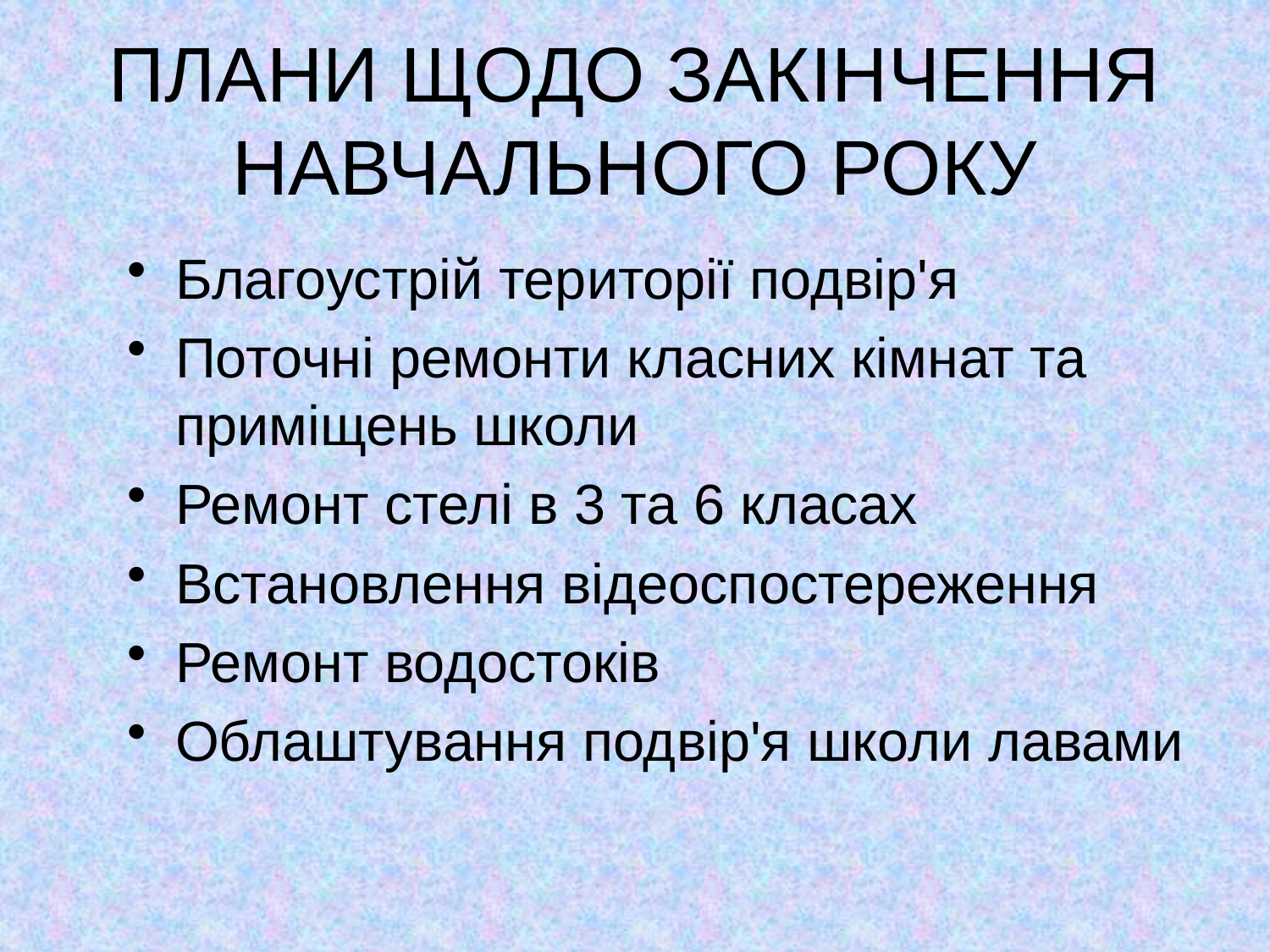

# ПЛАНИ ЩОДО ЗАКІНЧЕННЯ НАВЧАЛЬНОГО РОКУ
Благоустрій території подвір'я
Поточні ремонти класних кімнат та приміщень школи
Ремонт стелі в 3 та 6 класах
Встановлення відеоспостереження
Ремонт водостоків
Облаштування подвір'я школи лавами